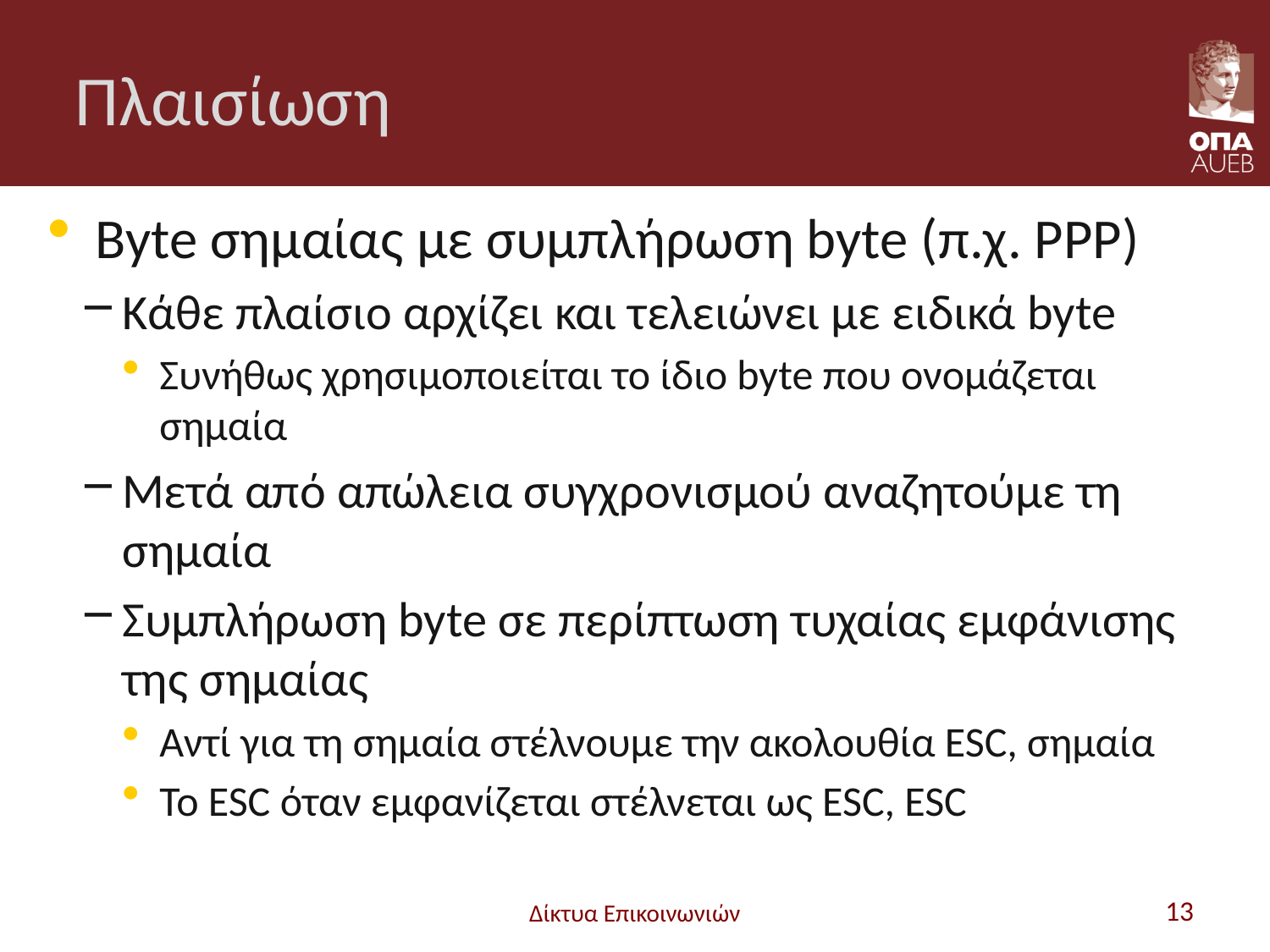

# Πλαισίωση
Byte σημαίας με συμπλήρωση byte (π.χ. PPP)
Κάθε πλαίσιο αρχίζει και τελειώνει με ειδικά byte
Συνήθως χρησιμοποιείται το ίδιο byte που ονομάζεται σημαία
Μετά από απώλεια συγχρονισμού αναζητούμε τη σημαία
Συμπλήρωση byte σε περίπτωση τυχαίας εμφάνισης της σημαίας
Αντί για τη σημαία στέλνουμε την ακολουθία ESC, σημαία
Το ESC όταν εμφανίζεται στέλνεται ως ESC, ESC

Δίκτυα Επικοινωνιών
13